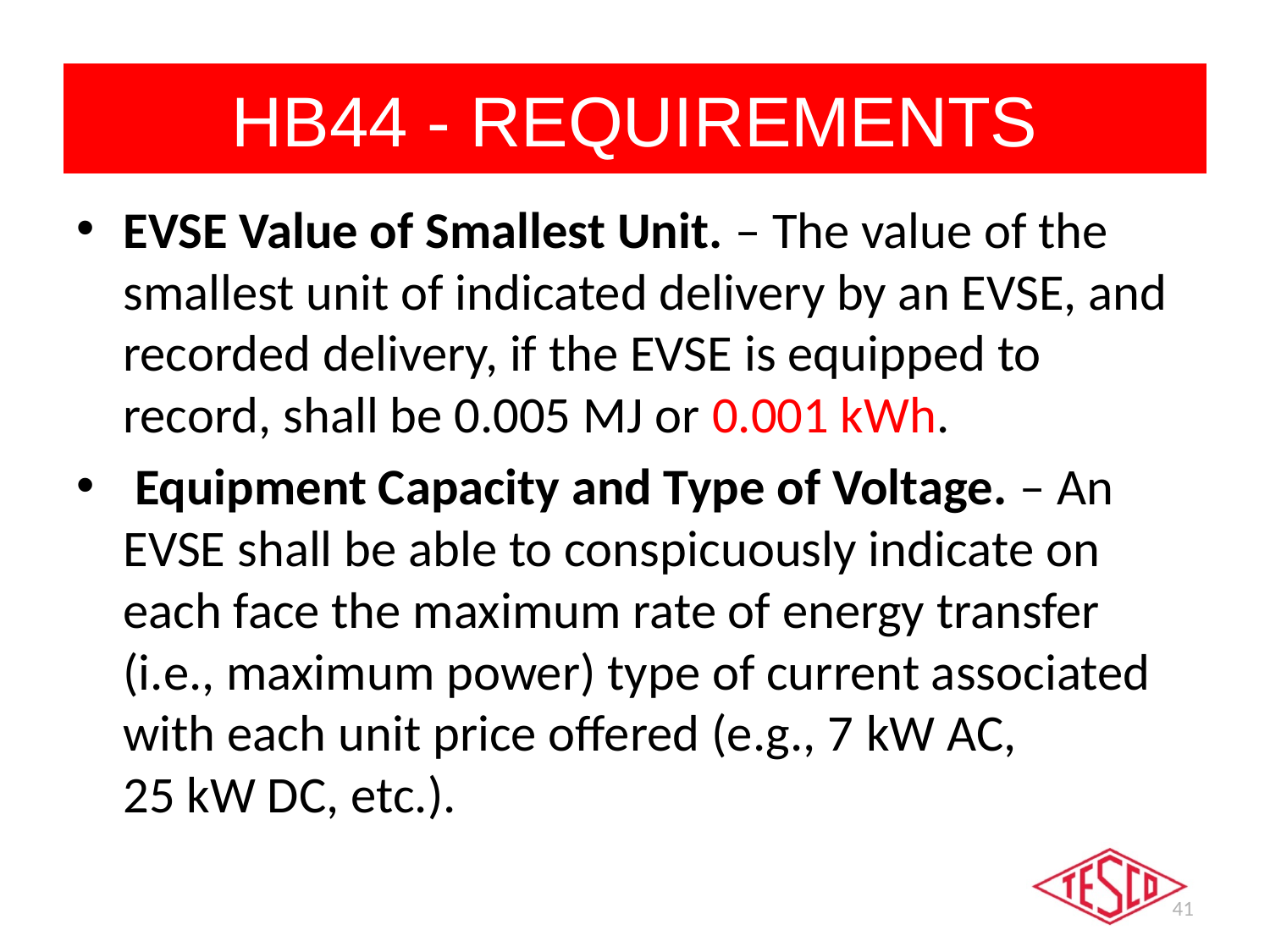

# HB44 - REQUIREMENTS
EVSE Value of Smallest Unit. – The value of the smallest unit of indicated delivery by an EVSE, and recorded delivery, if the EVSE is equipped to record, shall be 0.005 MJ or 0.001 kWh.
 Equipment Capacity and Type of Voltage. – An EVSE shall be able to conspicuously indicate on each face the maximum rate of energy transfer (i.e., maximum power) type of current associated with each unit price offered (e.g., 7 kW AC, 25 kW DC, etc.).

41